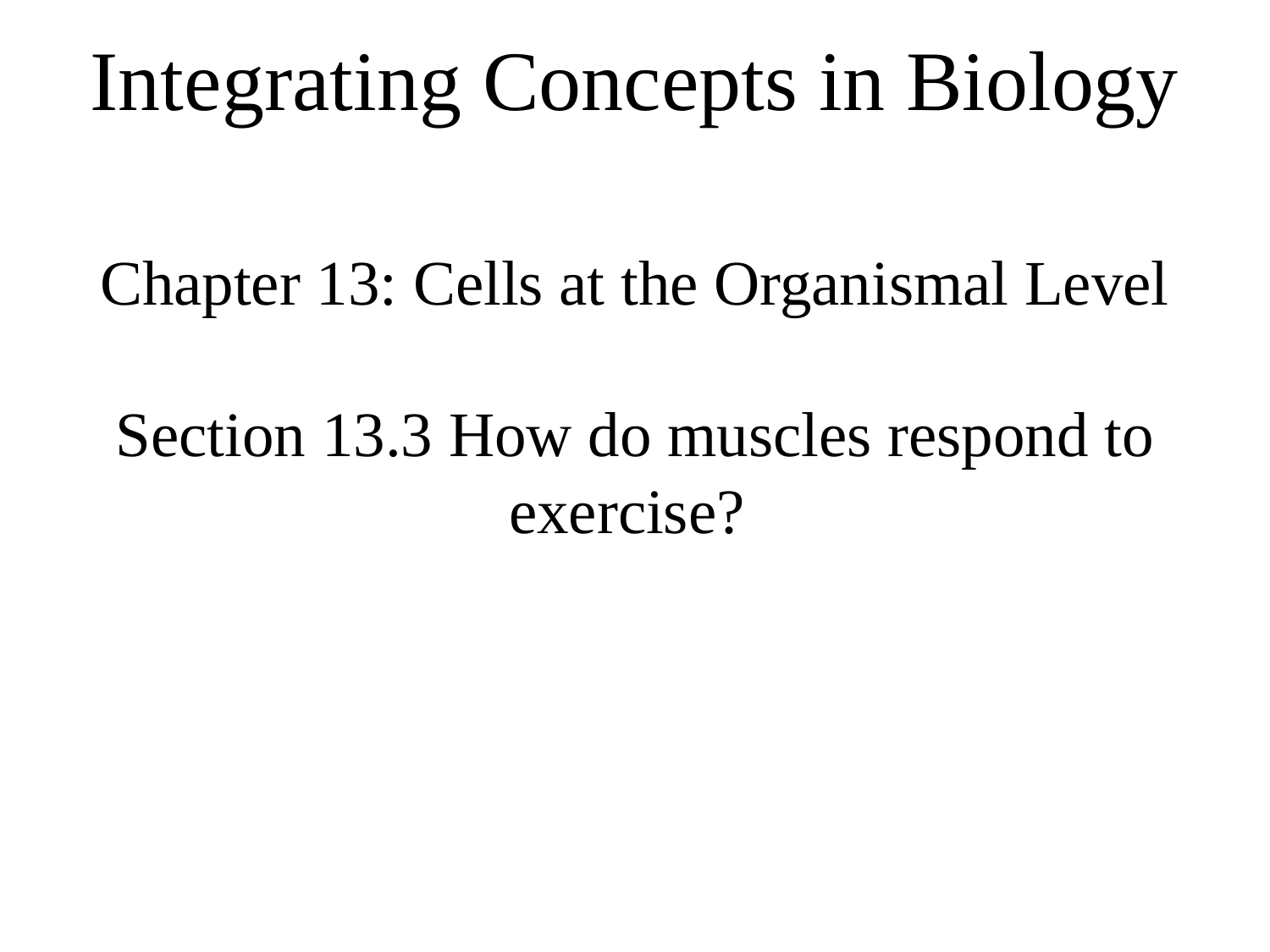

Integrating Concepts in Biology
Chapter 13: Cells at the Organismal Level

Section 13.3 How do muscles respond to exercise?